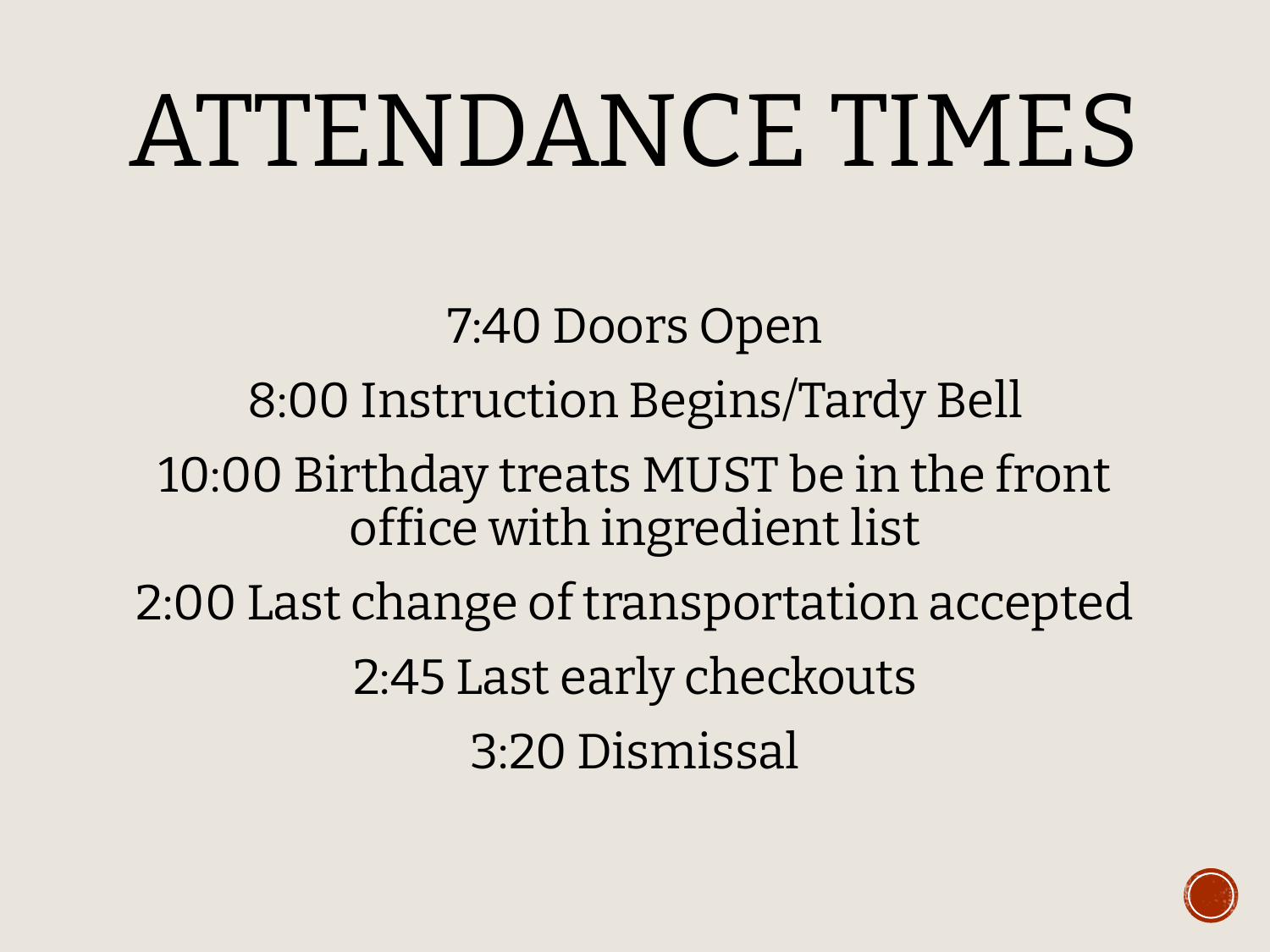

# Attendance Times
7:40 Doors Open
8:00 Instruction Begins/Tardy Bell
10:00 Birthday treats MUST be in the front office with ingredient list
2:00 Last change of transportation accepted
2:45 Last early checkouts
3:20 Dismissal